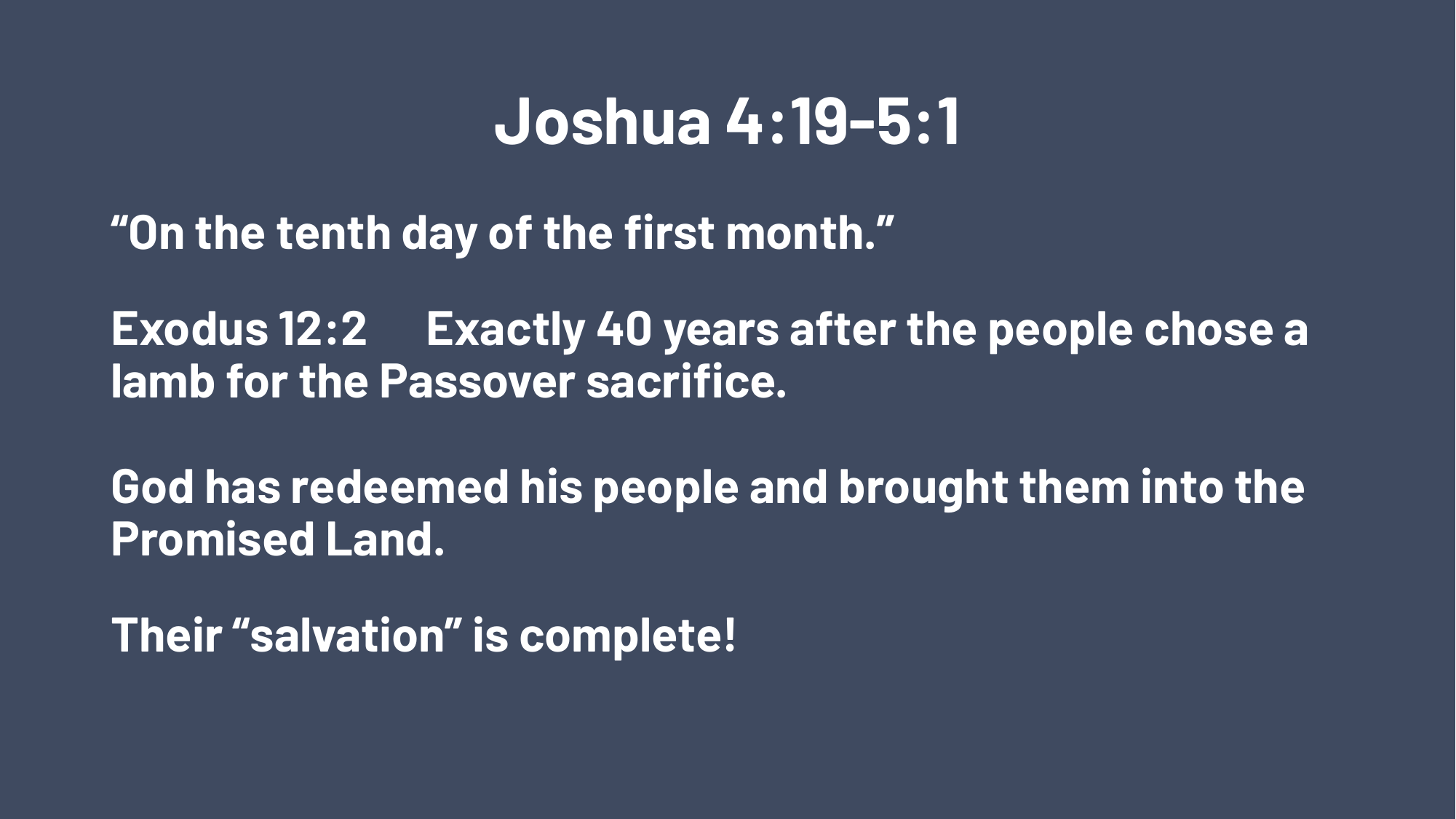

# Joshua 4:19-5:1
“On the tenth day of the first month.”

Exodus 12:2      Exactly 40 years after the people chose a lamb for the Passover sacrifice.

God has redeemed his people and brought them into the Promised Land.

Their “salvation” is complete!